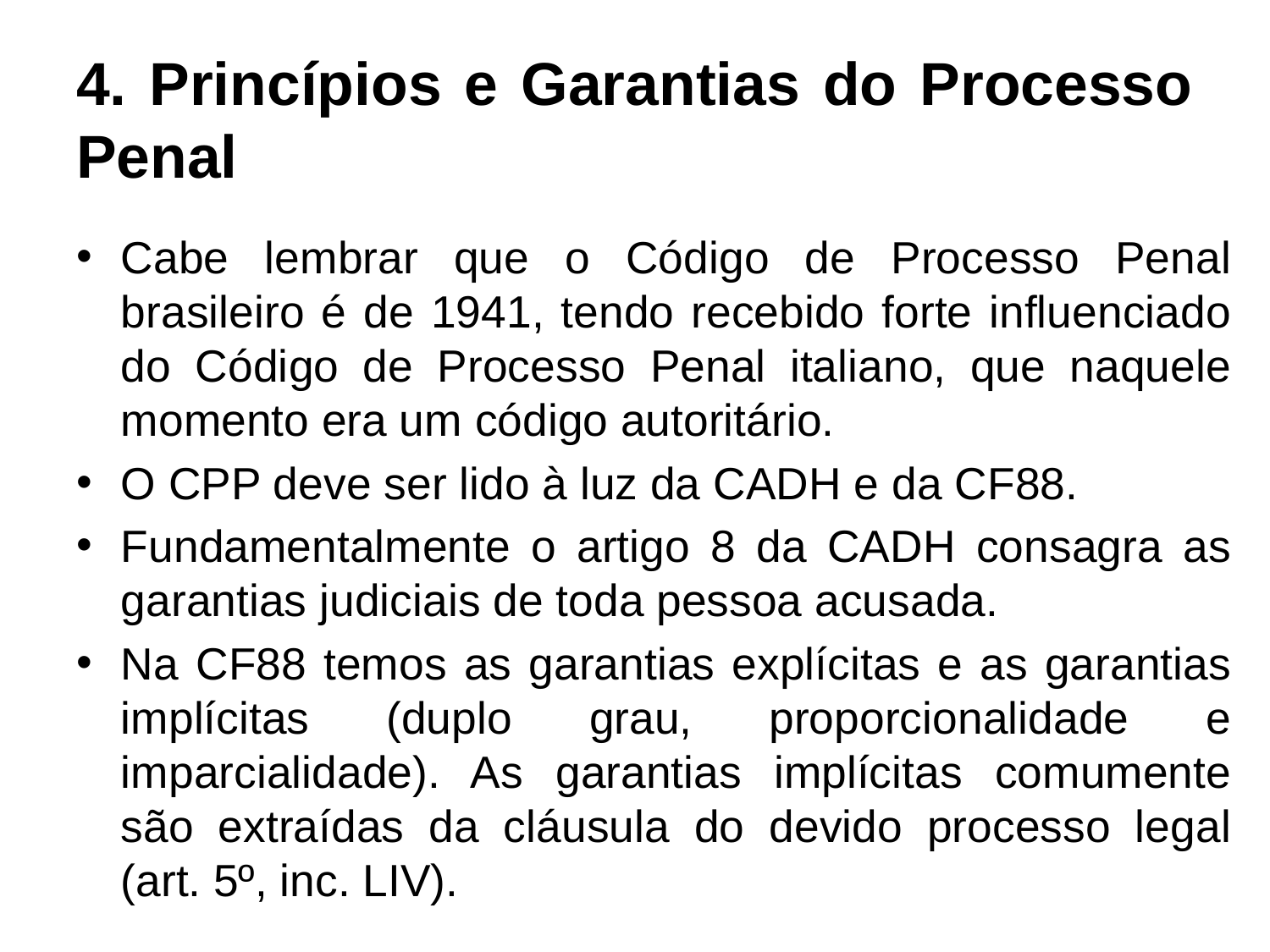

# 4. Princípios e Garantias do Processo Penal
Cabe lembrar que o Código de Processo Penal brasileiro é de 1941, tendo recebido forte influenciado do Código de Processo Penal italiano, que naquele momento era um código autoritário.
O CPP deve ser lido à luz da CADH e da CF88.
Fundamentalmente o artigo 8 da CADH consagra as garantias judiciais de toda pessoa acusada.
Na CF88 temos as garantias explícitas e as garantias implícitas (duplo grau, proporcionalidade e imparcialidade). As garantias implícitas comumente são extraídas da cláusula do devido processo legal (art. 5º, inc. LIV).